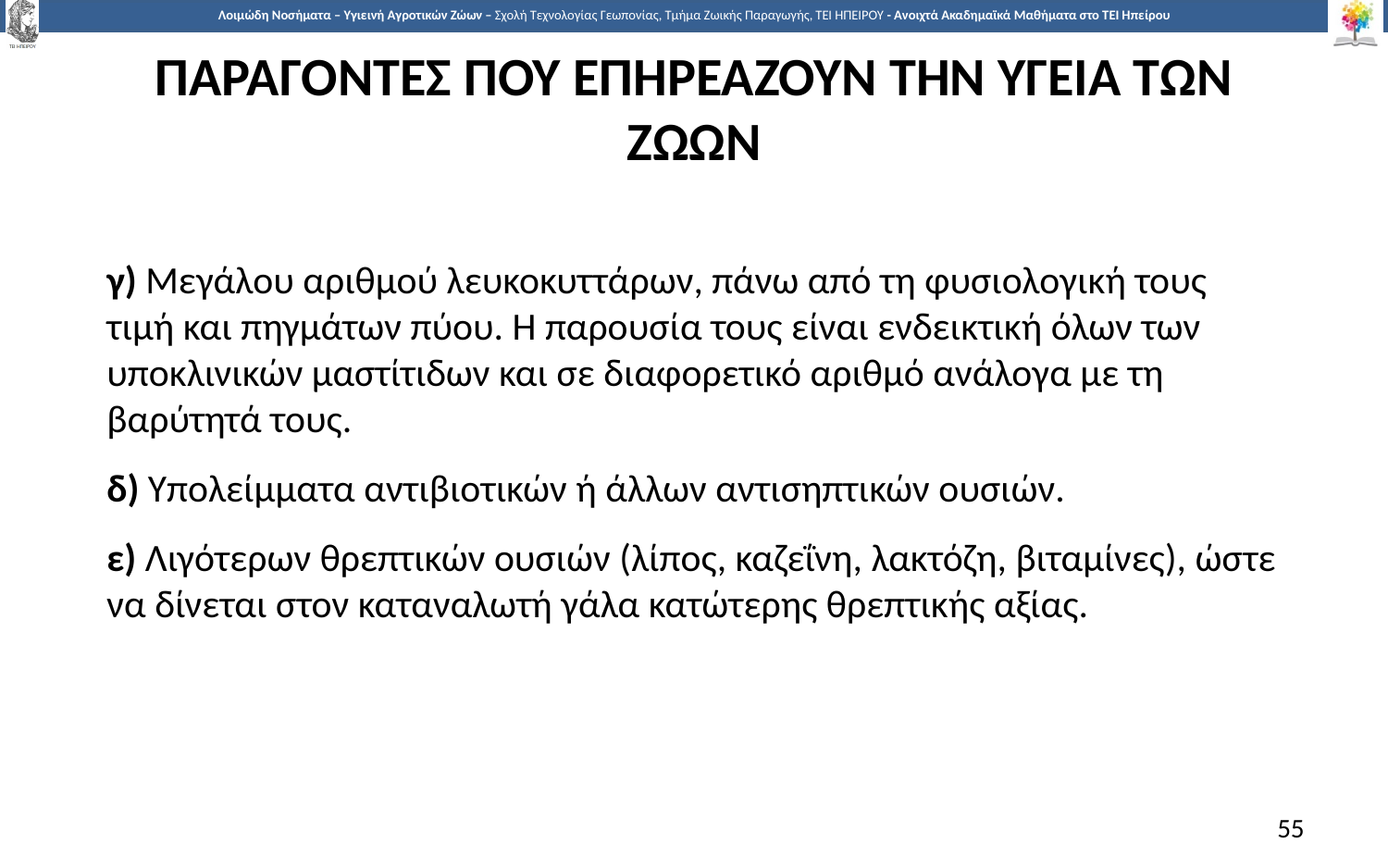

# ΠΑΡΑΓΟΝΤΕΣ ΠΟΥ ΕΠΗΡΕΑΖΟΥΝ ΤΗΝ ΥΓΕΙΑ ΤΩΝ ΖΩΩΝ
γ) Μεγάλου αριθμού λευκοκυττάρων, πάνω από τη φυσιολογική τους τιμή και πηγμάτων πύου. Η παρουσία τους είναι ενδεικτική όλων των υποκλινικών μαστίτιδων και σε διαφορετικό αριθμό ανάλογα με τη βαρύτητά τους.
δ) Υπολείμματα αντιβιοτικών ή άλλων αντισηπτικών ουσιών.
ε) Λιγότερων θρεπτικών ουσιών (λίπος, καζεΐνη, λακτόζη, βιταμίνες), ώστε να δίνεται στον καταναλωτή γάλα κατώτερης θρεπτικής αξίας.
55